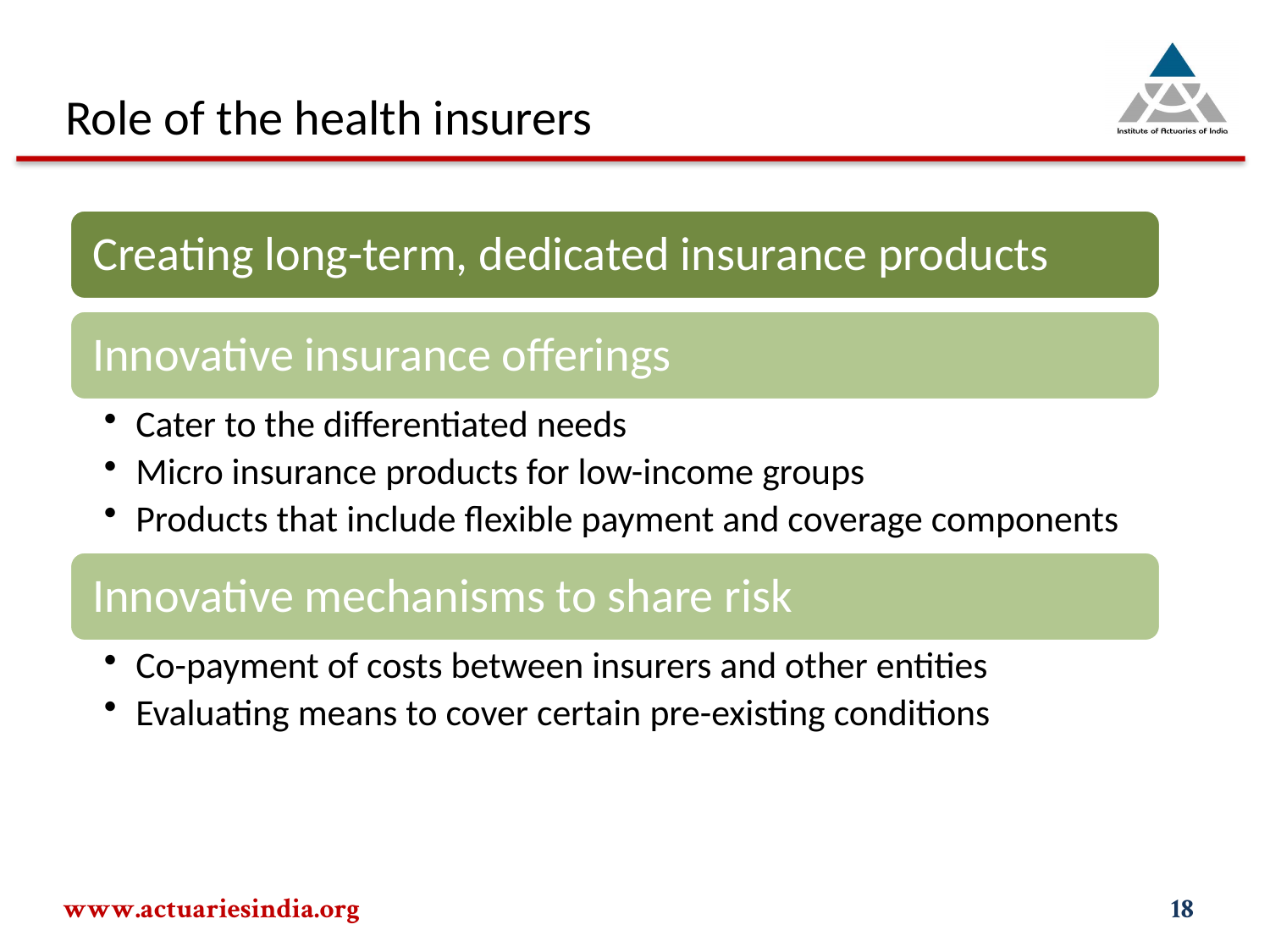

Role of the health insurers
Creating long-term, dedicated insurance products
Innovative insurance offerings
Cater to the differentiated needs
Micro insurance products for low-income groups
Products that include flexible payment and coverage components
Innovative mechanisms to share risk
Co-payment of costs between insurers and other entities
Evaluating means to cover certain pre-existing conditions
www.actuariesindia.org
18